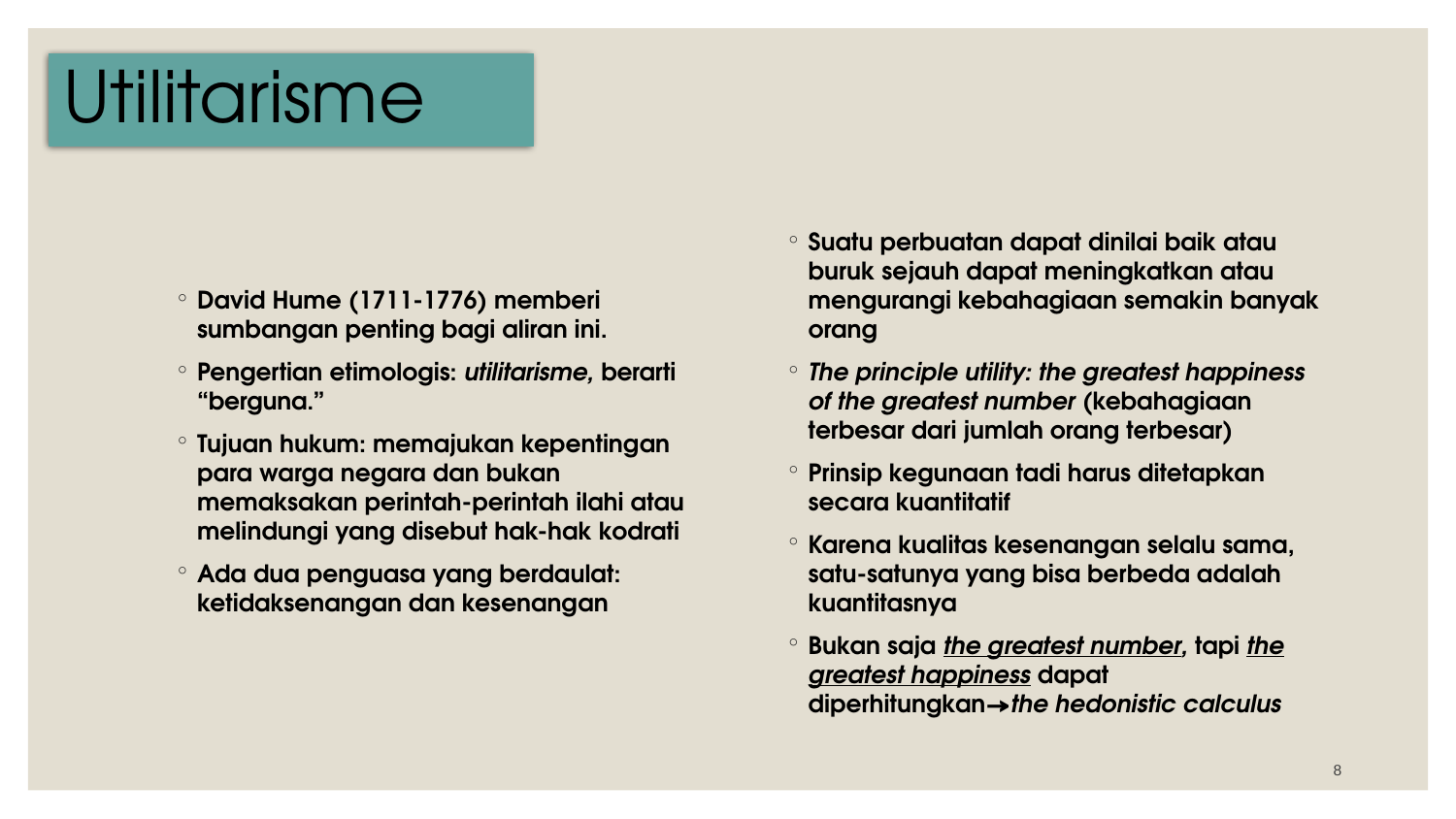

# Utilitarisme
Suatu perbuatan dapat dinilai baik atau buruk sejauh dapat meningkatkan atau mengurangi kebahagiaan semakin banyak orang
The principle utility: the greatest happiness of the greatest number (kebahagiaan terbesar dari jumlah orang terbesar)
Prinsip kegunaan tadi harus ditetapkan secara kuantitatif
Karena kualitas kesenangan selalu sama, satu-satunya yang bisa berbeda adalah kuantitasnya
Bukan saja the greatest number, tapi the greatest happiness dapat diperhitungkan→the hedonistic calculus
David Hume (1711-1776) memberi sumbangan penting bagi aliran ini.
Pengertian etimologis: utilitarisme, berarti  “berguna.”
Tujuan hukum: memajukan kepentingan para warga negara dan bukan memaksakan perintah-perintah ilahi atau melindungi yang disebut hak-hak kodrati
Ada dua penguasa yang berdaulat: ketidaksenangan dan kesenangan

8